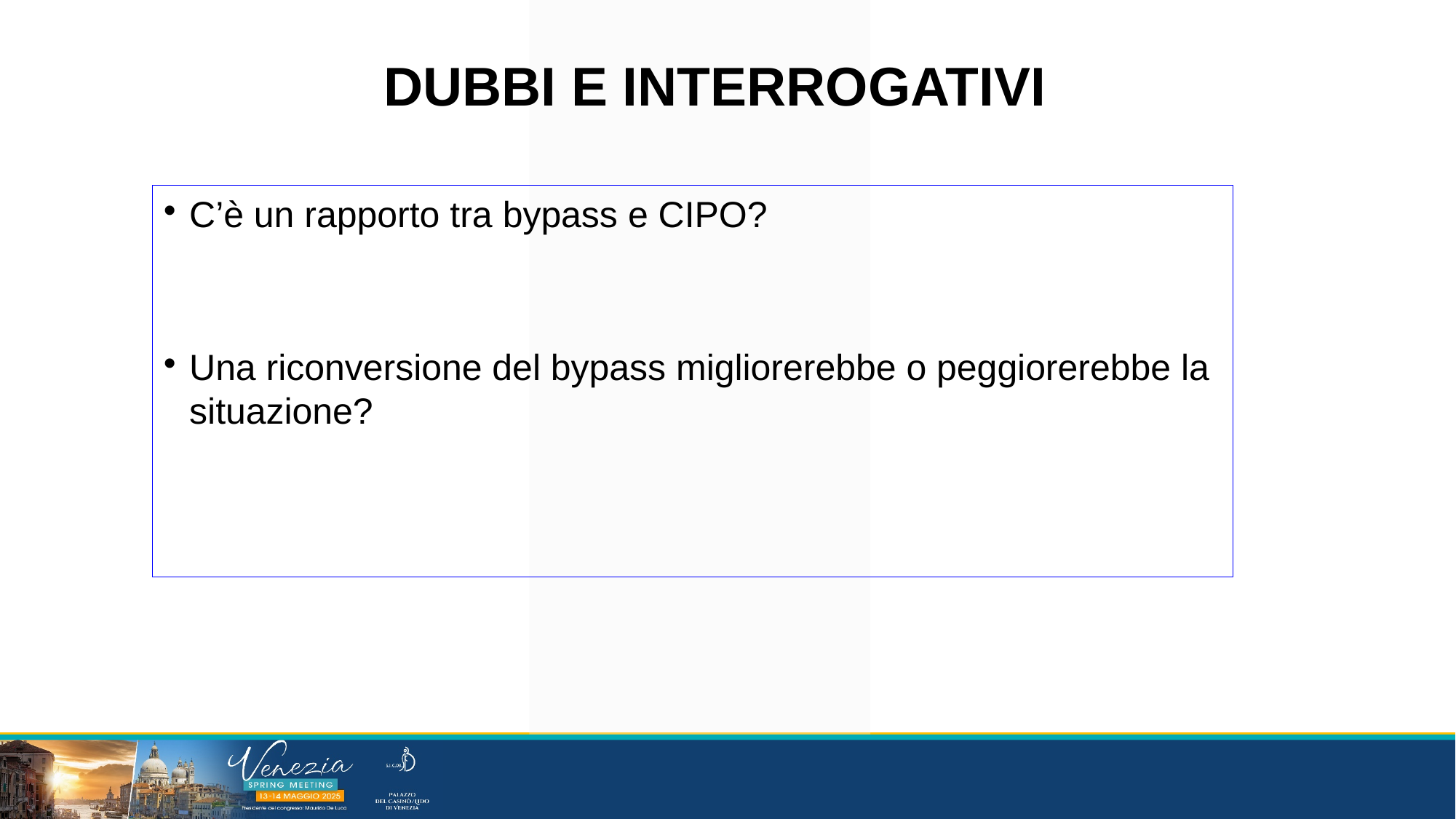

DUBBI E INTERROGATIVI
C’è un rapporto tra bypass e CIPO?
Una riconversione del bypass migliorerebbe o peggiorerebbe la situazione?